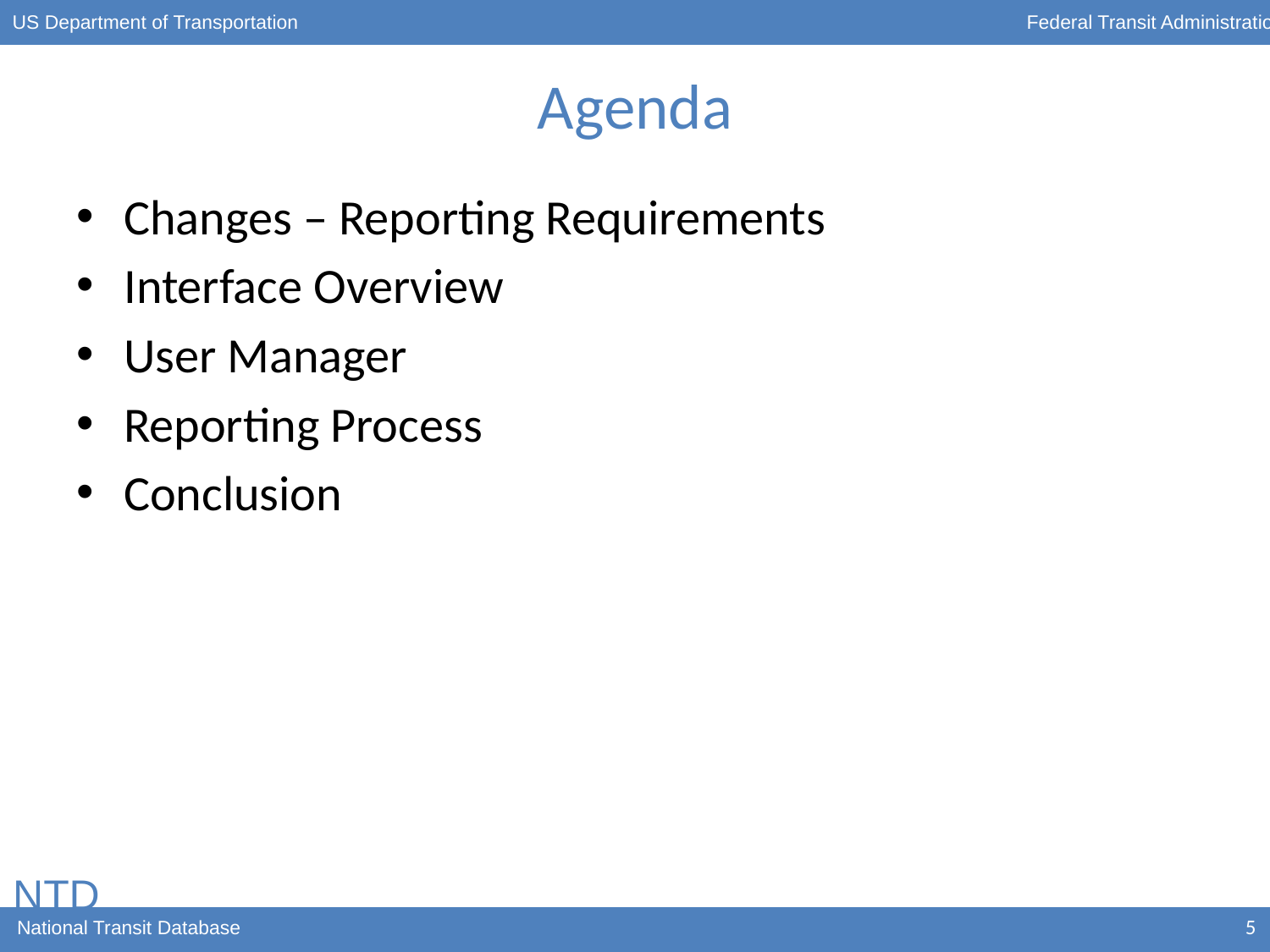

# Agenda
Changes – Reporting Requirements
Interface Overview
User Manager
Reporting Process
Conclusion
5